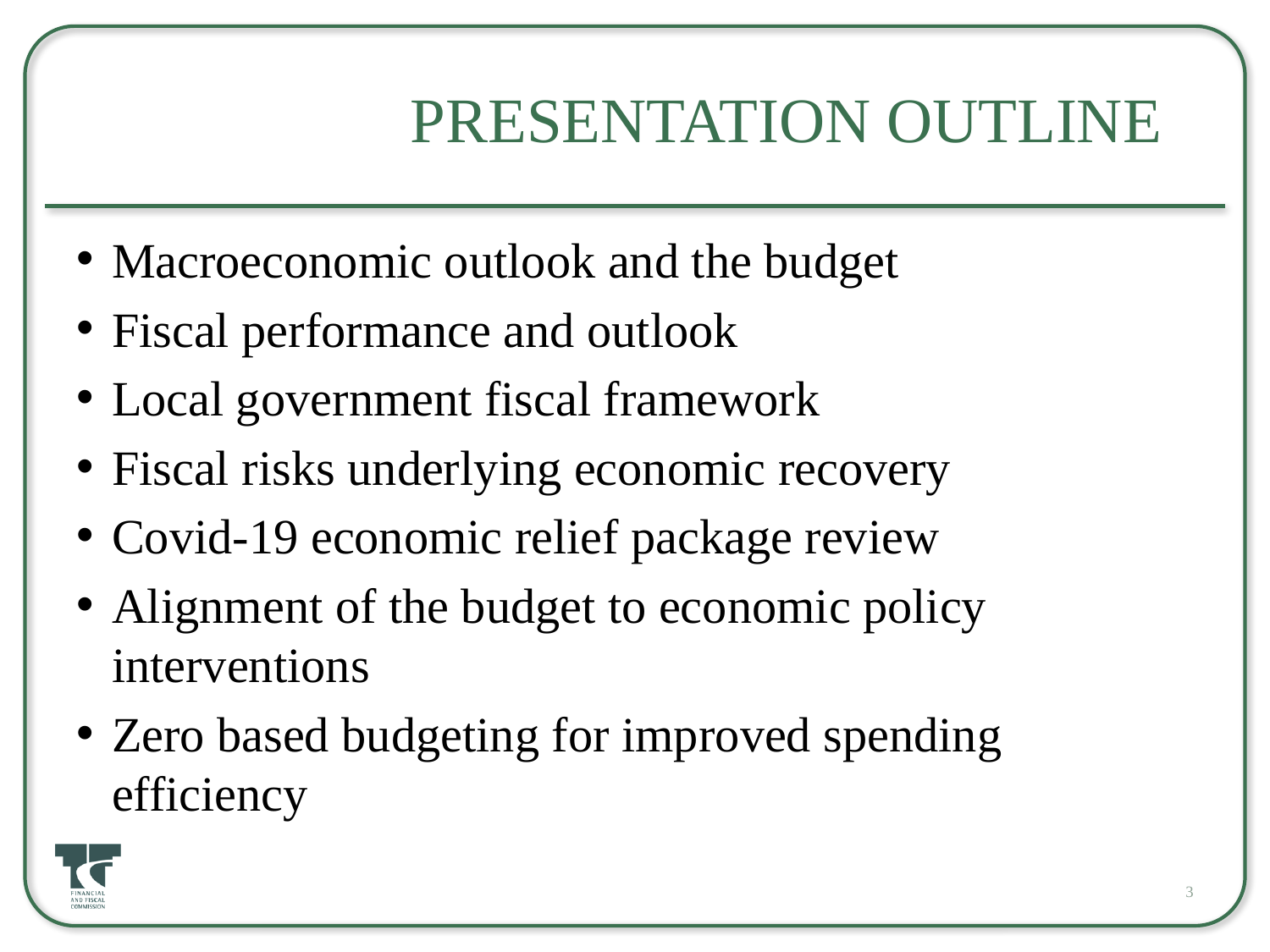

# Presentation Outline
Macroeconomic outlook and the budget
Fiscal performance and outlook
Local government fiscal framework
Fiscal risks underlying economic recovery
Covid-19 economic relief package review
Alignment of the budget to economic policy interventions
Zero based budgeting for improved spending efficiency

3